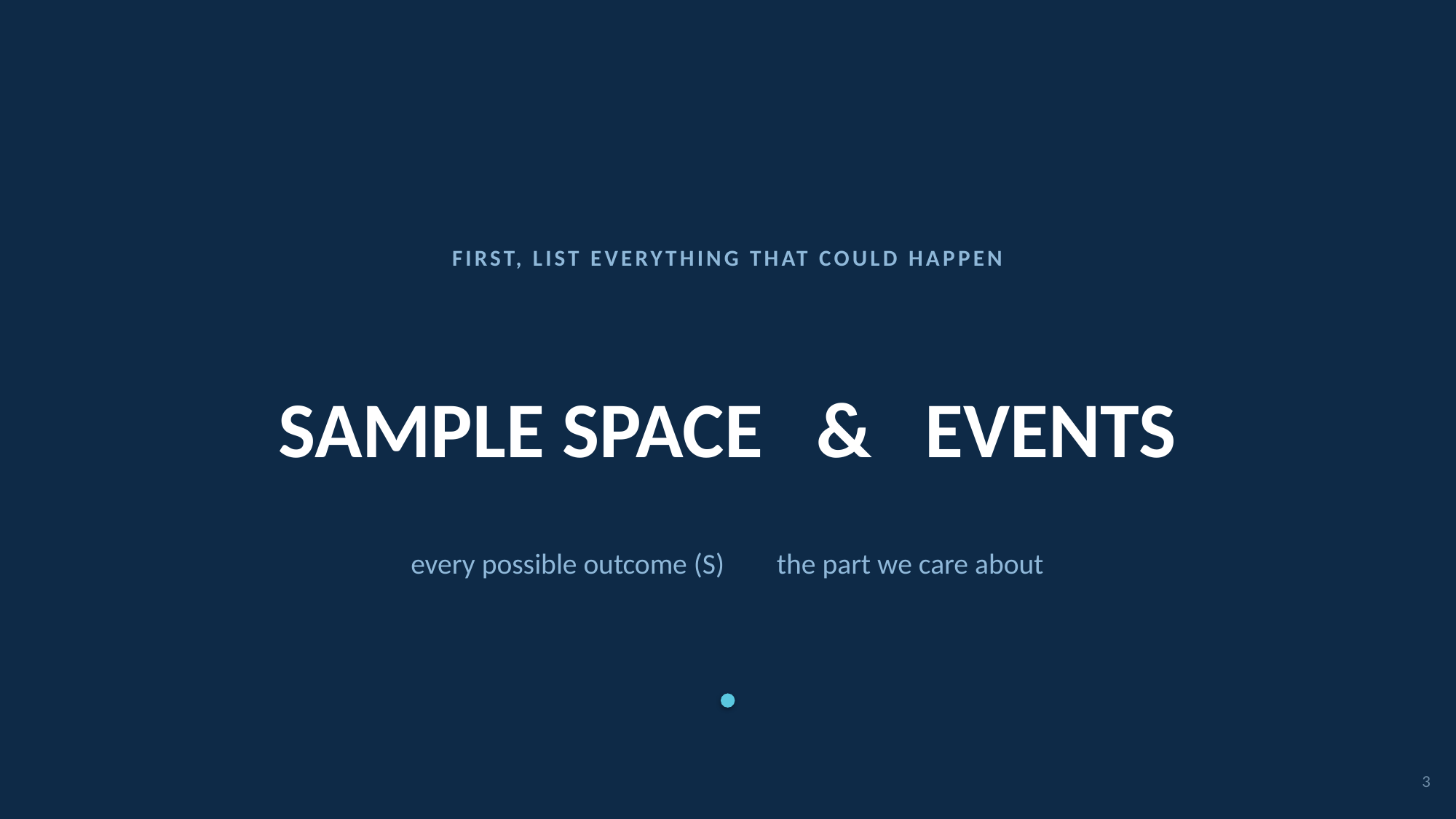

FIRST, LIST EVERYTHING THAT COULD HAPPEN
SAMPLE SPACE   &   EVENTS
every possible outcome (S)        the part we care about

3